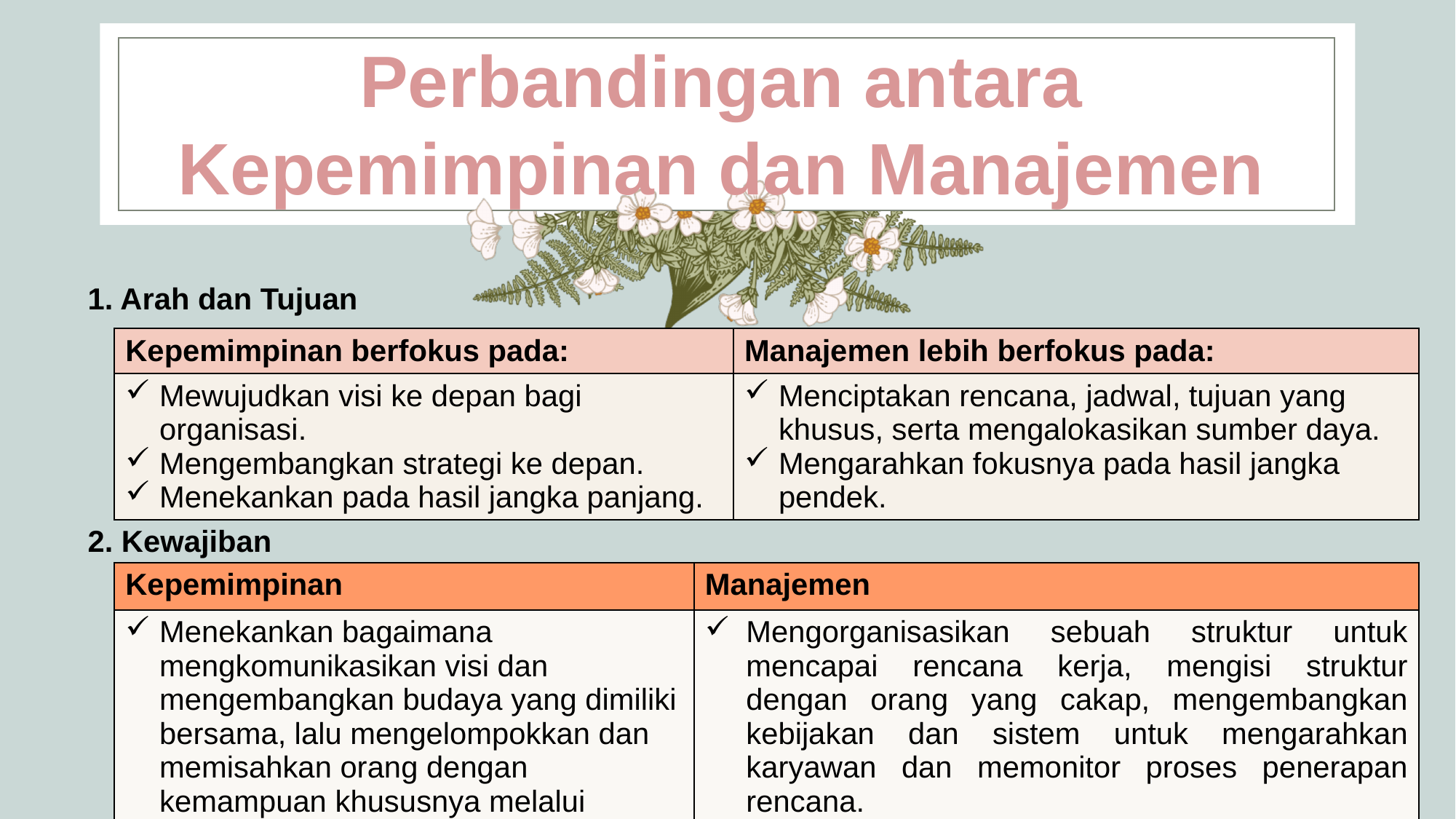

Perbandingan antara Kepemimpinan dan Manajemen
1. Arah dan Tujuan
| Kepemimpinan berfokus pada: | Manajemen lebih berfokus pada: |
| --- | --- |
| Mewujudkan visi ke depan bagi organisasi. Mengembangkan strategi ke depan. Menekankan pada hasil jangka panjang. | Menciptakan rencana, jadwal, tujuan yang khusus, serta mengalokasikan sumber daya. Mengarahkan fokusnya pada hasil jangka pendek. |
2. Kewajiban
| Kepemimpinan | Manajemen |
| --- | --- |
| Menekankan bagaimana mengkomunikasikan visi dan mengembangkan budaya yang dimiliki bersama, lalu mengelompokkan dan memisahkan orang dengan kemampuan khususnya melalui spesialisasi. | Mengorganisasikan sebuah struktur untuk mencapai rencana kerja, mengisi struktur dengan orang yang cakap, mengembangkan kebijakan dan sistem untuk mengarahkan karyawan dan memonitor proses penerapan rencana. |
6